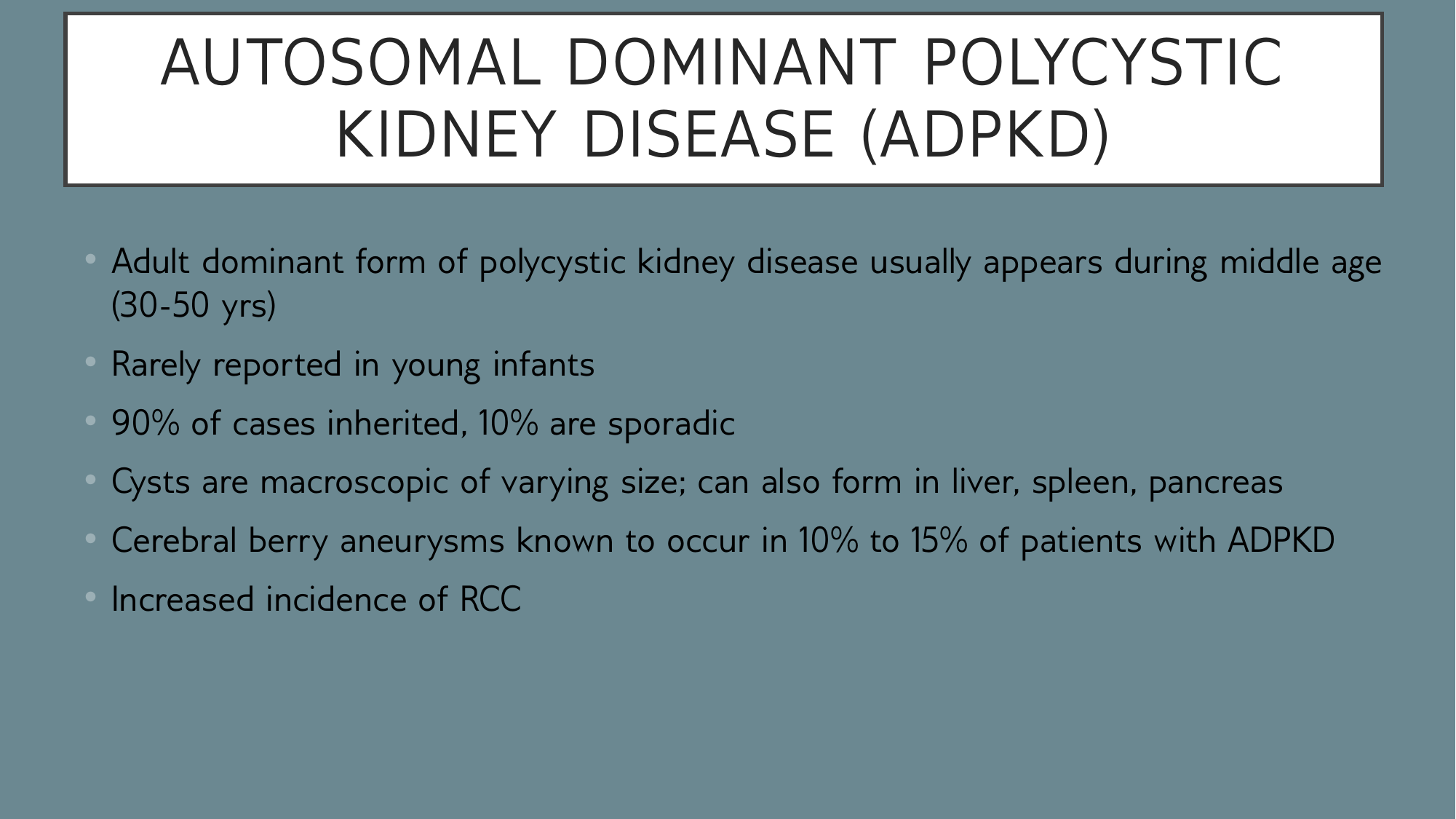

# Autosomal dominant polycystic kidney disease (ADPKD)
Adult dominant form of polycystic kidney disease usually appears during middle age (30-50 yrs)
Rarely reported in young infants
90% of cases inherited, 10% are sporadic
Cysts are macroscopic of varying size; can also form in liver, spleen, pancreas
Cerebral berry aneurysms known to occur in 10% to 15% of patients with ADPKD
Increased incidence of RCC